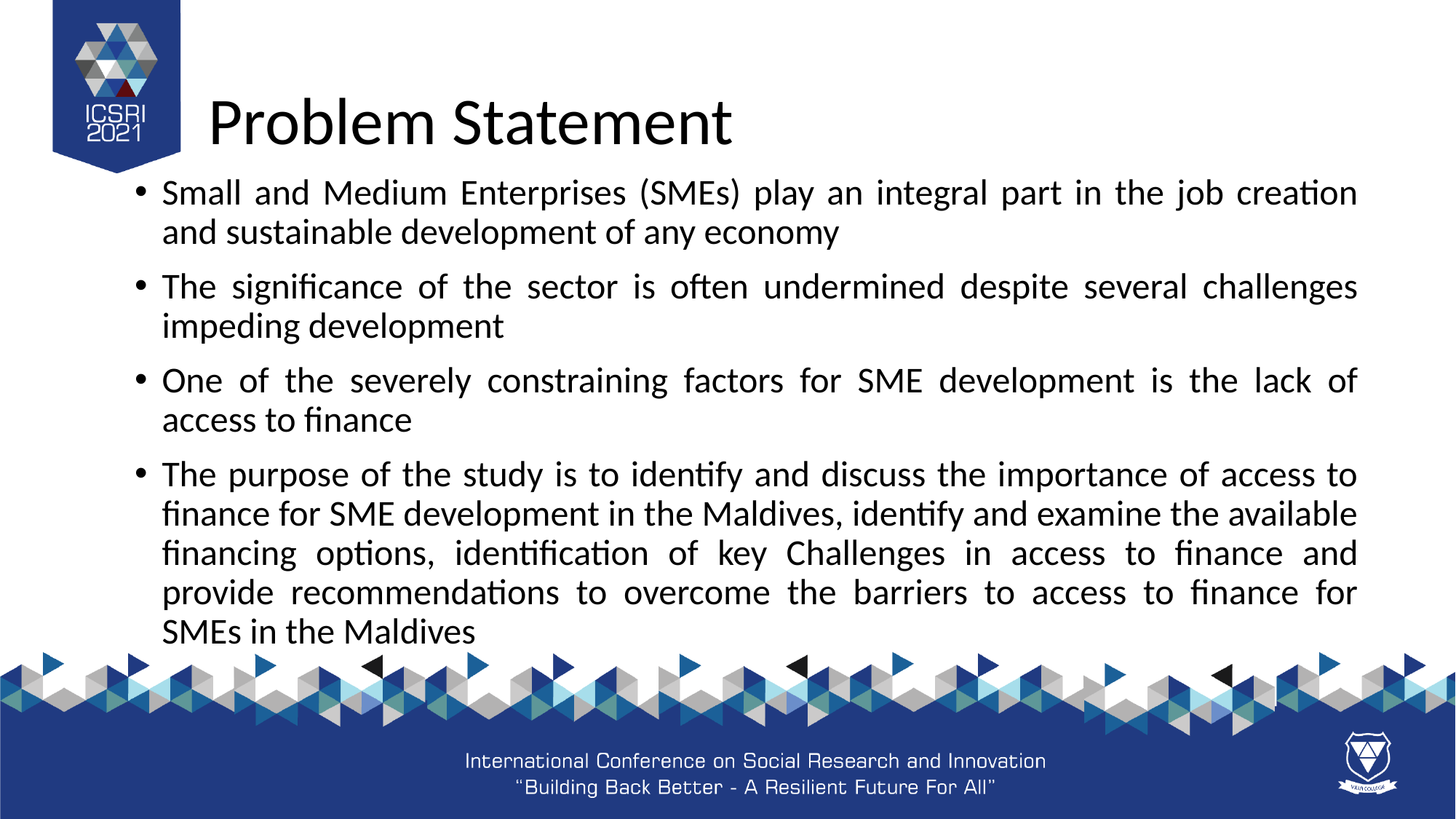

# Problem Statement
Small and Medium Enterprises (SMEs) play an integral part in the job creation and sustainable development of any economy
The significance of the sector is often undermined despite several challenges impeding development
One of the severely constraining factors for SME development is the lack of access to finance
The purpose of the study is to identify and discuss the importance of access to finance for SME development in the Maldives, identify and examine the available financing options, identification of key Challenges in access to finance and provide recommendations to overcome the barriers to access to finance for SMEs in the Maldives